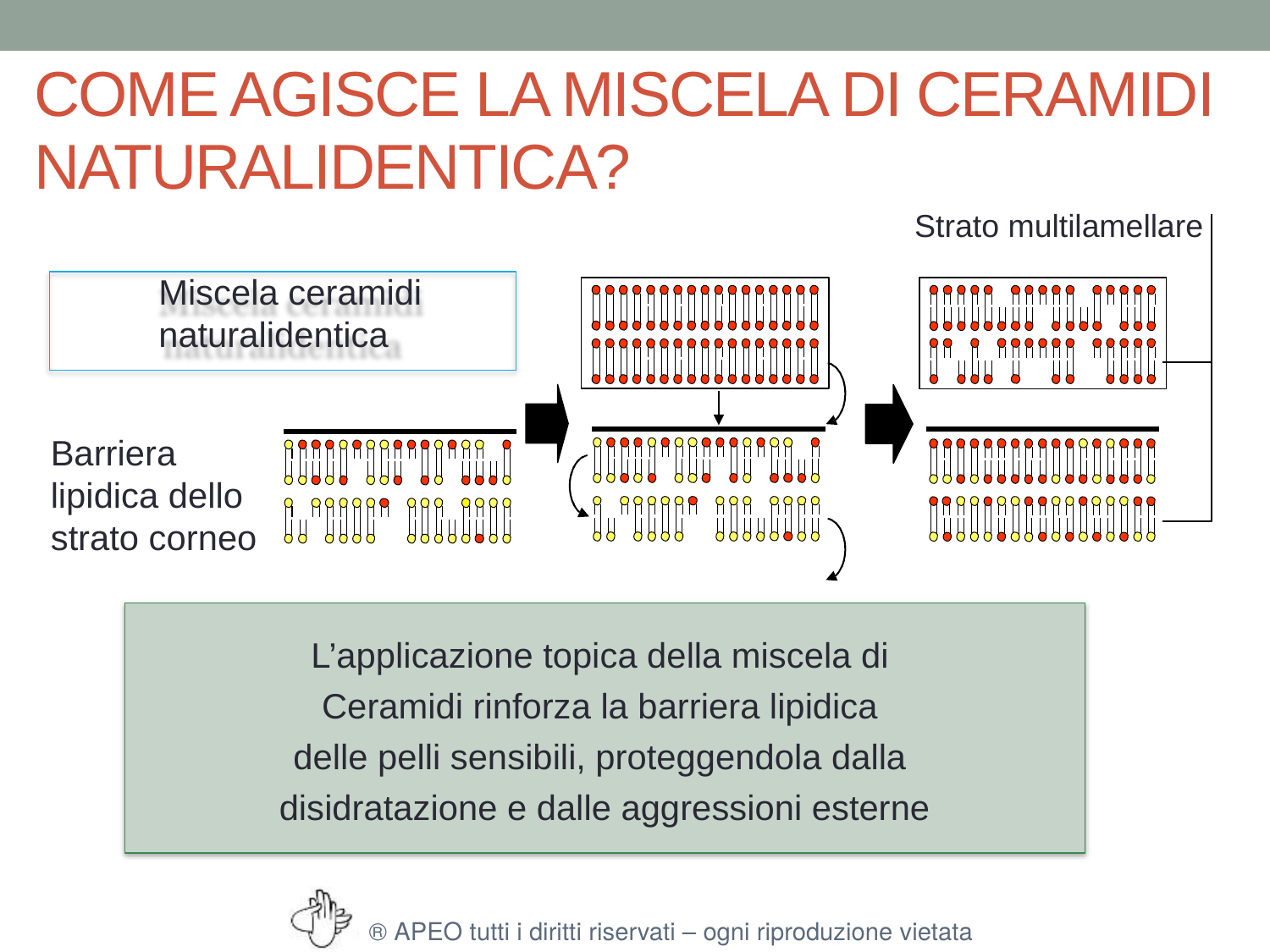

# COME AGISCE LA MISCELA DI CERAMIDI NATURALIDENTICA?

Strato multilamellare

Barriera
lipidica dello
strato corneo

Miscela ceramidi
naturalidentica

L’applicazione topica della miscela di
Ceramidi rinforza la barriera lipidica
delle pelli sensibili, proteggendola dalla
disidratazione e dalle aggressioni esterne